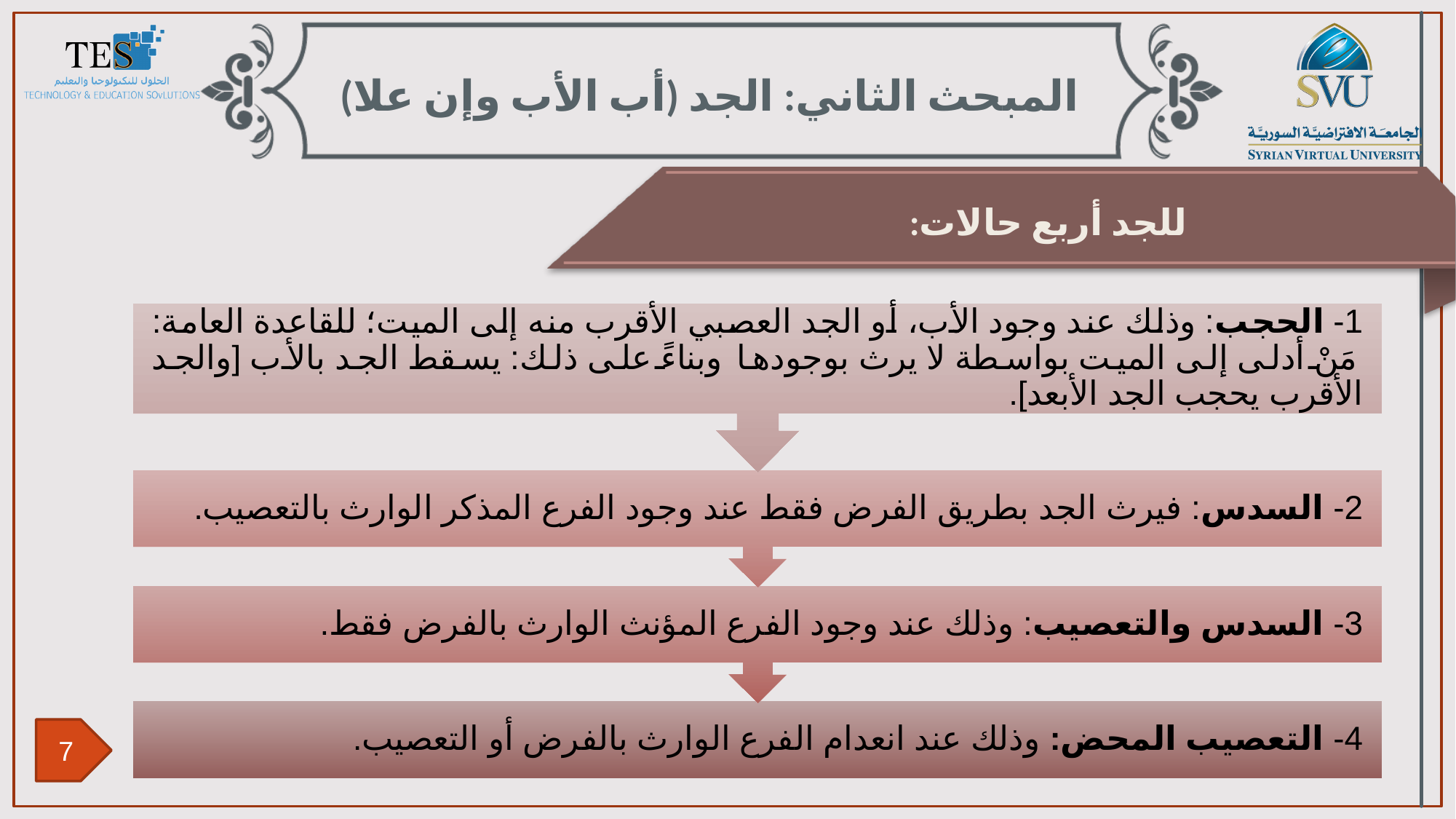

المبحث الثاني: الجد (أب الأب وإن علا)
 للجد أربع حالات:
4- التعصيب المحض: وذلك عند انعدام الفرع الوارث بالفرض أو التعصيب.
3- السدس والتعصيب: وذلك عند وجود الفرع المؤنث الوارث بالفرض فقط.
2- السدس: فيرث الجد بطريق الفرض فقط عند وجود الفرع المذكر الوارث بالتعصيب.
1- الحجب: وذلك عند وجود الأب، أو الجد العصبي الأقرب منه إلى الميت؛ للقاعدة العامة: مَنْ أدلى إلى الميت بواسطة لا يرث بوجودها وبناءً على ذلك: يسقط الجد بالأب [والجد الأقرب يحجب الجد الأبعد].